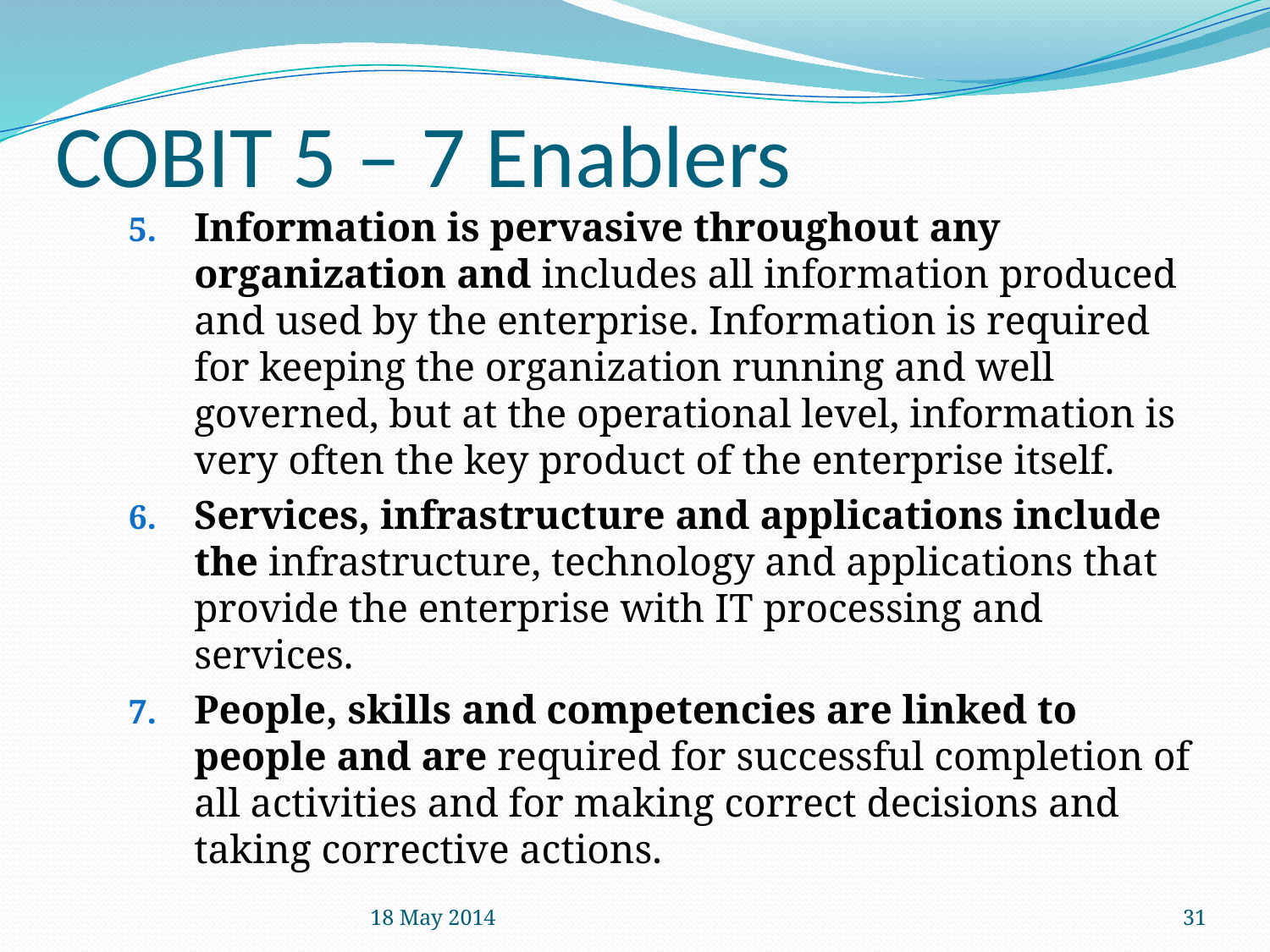

# COBIT 5 – 7 Enablers
Information is pervasive throughout any organization and includes all information produced and used by the enterprise. Information is required for keeping the organization running and well governed, but at the operational level, information is very often the key product of the enterprise itself.
Services, infrastructure and applications include the infrastructure, technology and applications that provide the enterprise with IT processing and services.
People, skills and competencies are linked to people and are required for successful completion of all activities and for making correct decisions and taking corrective actions.
18 May 2014
31